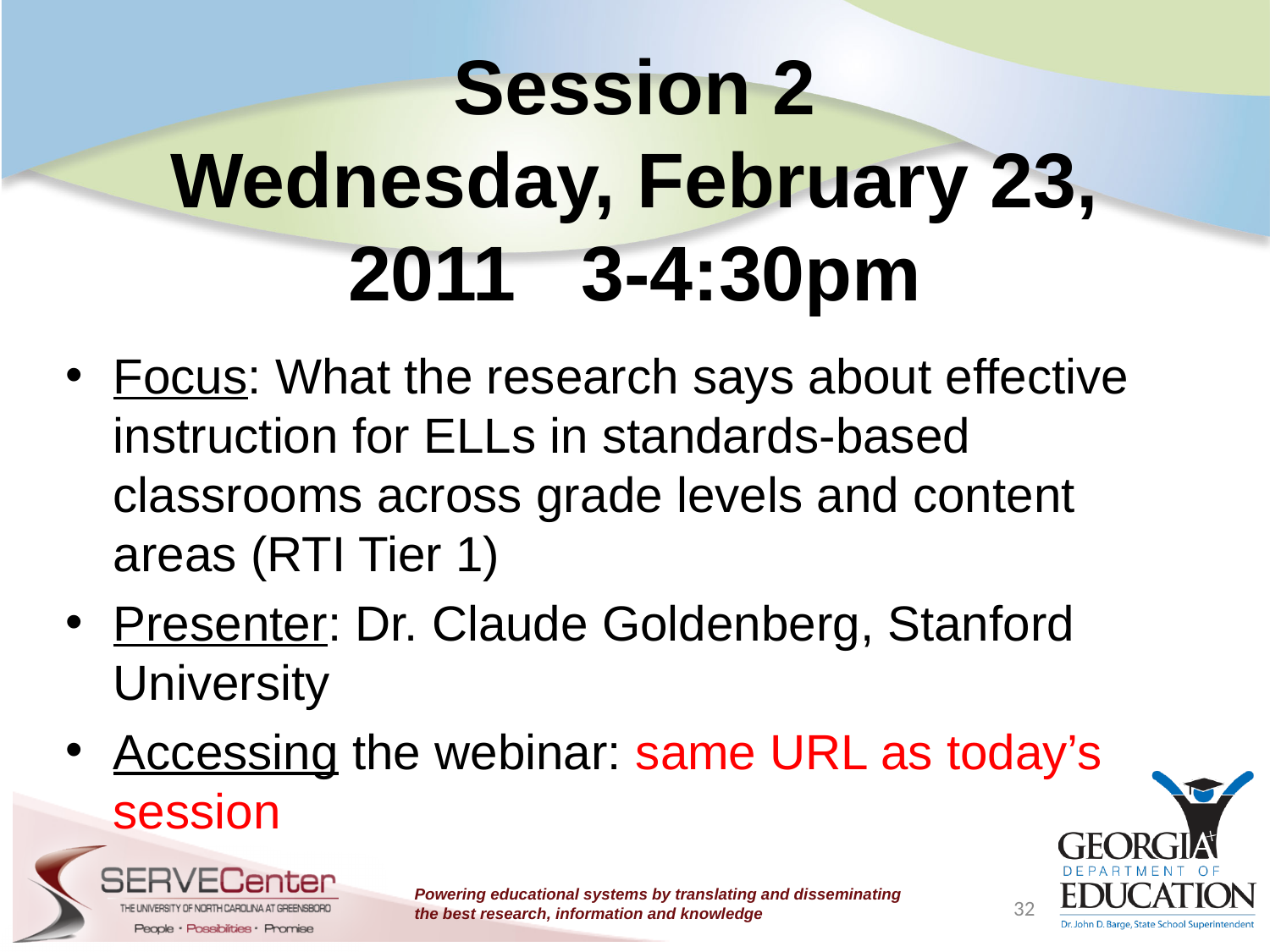

# Session 2 Wednesday, February 23, 2011   3-4:30pm
Focus: What the research says about effective instruction for ELLs in standards-based classrooms across grade levels and content areas (RTI Tier 1)
Presenter: Dr. Claude Goldenberg, Stanford University
Accessing the webinar: same URL as today’s session
32